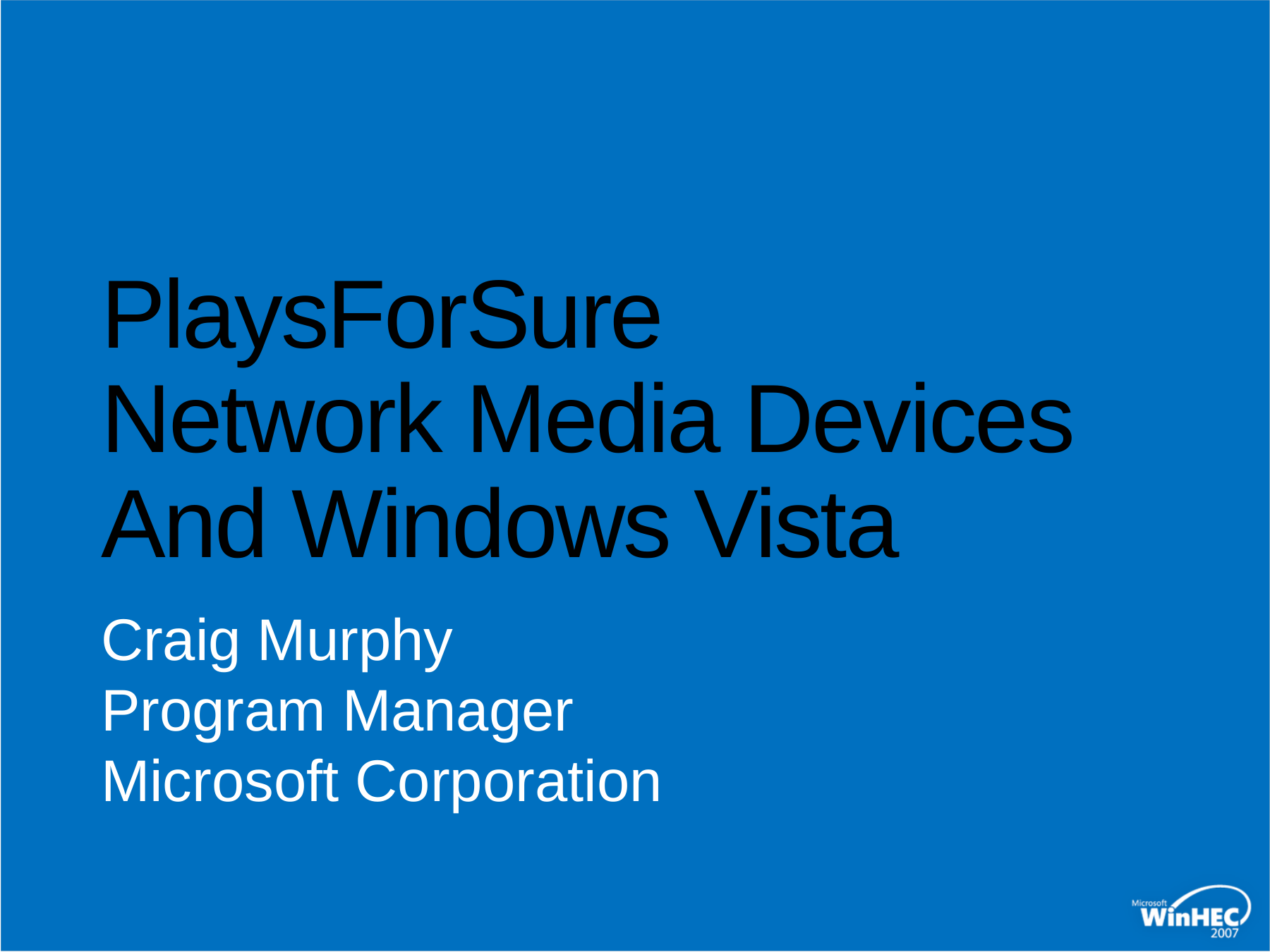

# PlaysForSure Network Media Devices And Windows Vista
Craig Murphy
Program Manager
Microsoft Corporation